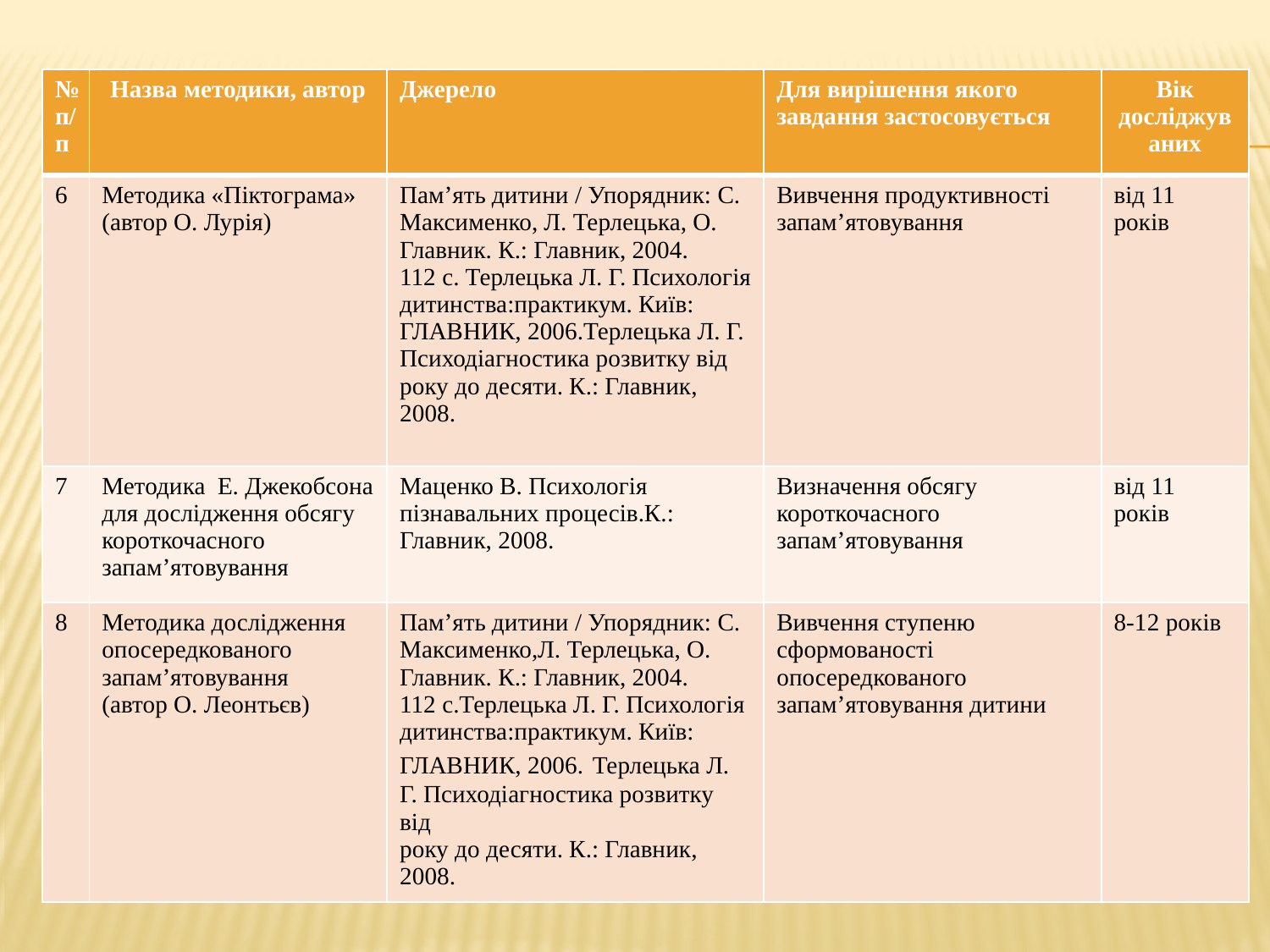

#
| № п/п | Назва методики, автор | Джерело | Для вирішення якого завдання застосовується | Вік досліджуваних |
| --- | --- | --- | --- | --- |
| 6 | Методика «Піктограма» (автор О. Лурія) | Пам’ять дитини / Упорядник: С. Максименко, Л. Терлецька, О. Главник. К.: Главник, 2004. 112 с. Терлецька Л. Г. Психологія дитинства:практикум. Київ: ГЛАВНИК, 2006.Терлецька Л. Г. Психодіагностика розвитку від року до десяти. К.: Главник, 2008. | Вивчення продуктивності запам’ятовування | від 11 років |
| 7 | Методика Е. Джекобсона для дослідження обсягу короткочасного запам’ятовування | Маценко В. Психологія пізнавальних процесів.К.: Главник, 2008. | Визначення обсягу короткочасного запам’ятовування | від 11 років |
| 8 | Методика дослідження опосередкованого запам’ятовування (автор О. Леонтьєв) | Пам’ять дитини / Упорядник: С. Максименко,Л. Терлецька, О. Главник. К.: Главник, 2004. 112 с.Терлецька Л. Г. Психологія дитинства:практикум. Київ: ГЛАВНИК, 2006. Терлецька Л. Г. Психодіагностика розвитку від року до десяти. К.: Главник, 2008. | Вивчення ступеню сформованості опосередкованого запам’ятовування дитини | 8-12 років |